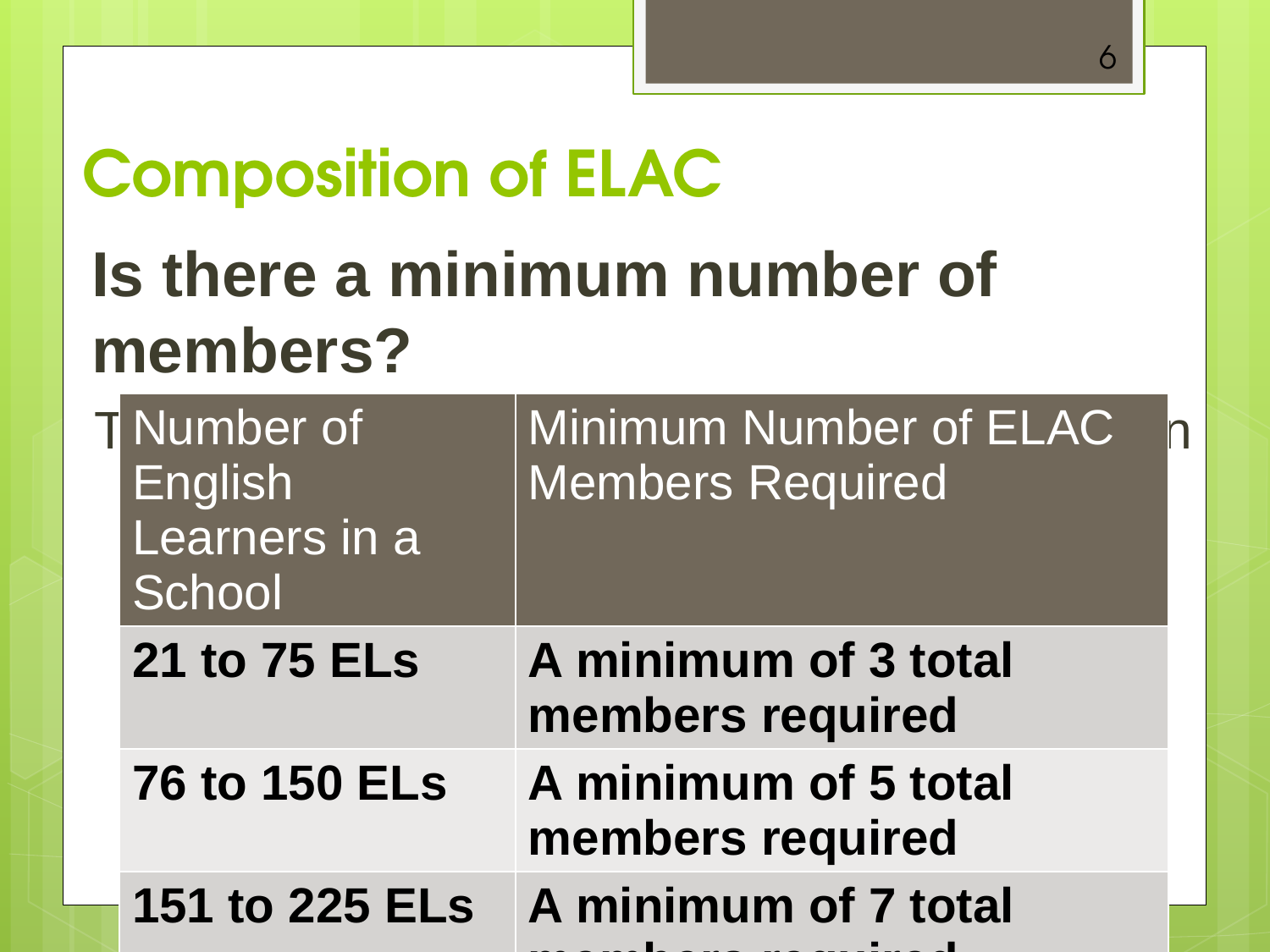

6
Composition of ELAC
Is there a minimum number of members?
The ELAC must be composed of no fewer than three (3) members
| Number of English Learners in a School | Minimum Number of ELAC Members Required |
| --- | --- |
| 21 to 75 ELs | A minimum of 3 total members required |
| 76 to 150 ELs | A minimum of 5 total members required |
| 151 to 225 ELs | A minimum of 7 total members required |
| 226 ELs and above | A minimum of 9 total members required |